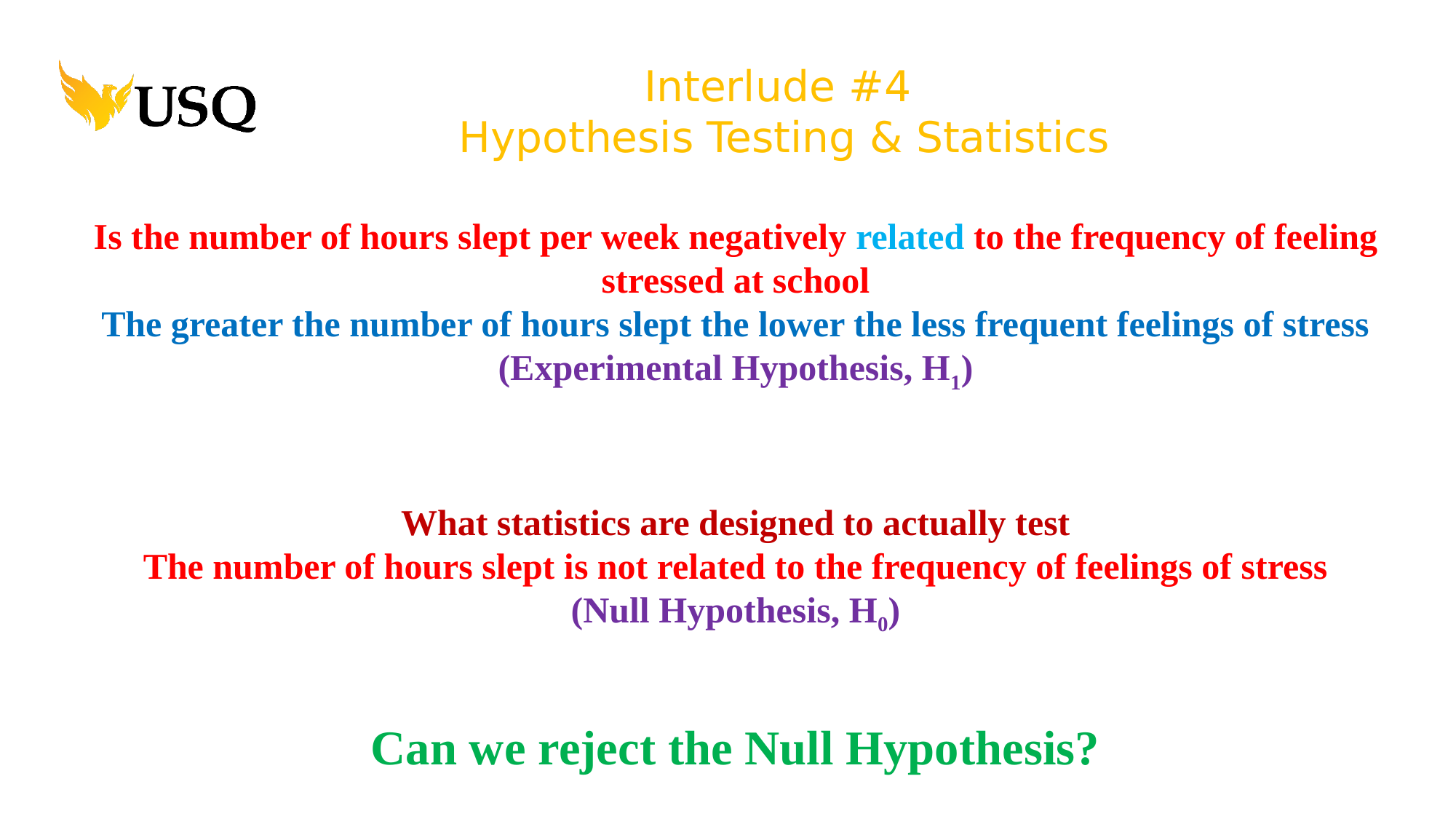

Interlude #4
Hypothesis Testing & Statistics
Is the number of hours slept per week negatively related to the frequency of feeling stressed at school
The greater the number of hours slept the lower the less frequent feelings of stress
(Experimental Hypothesis, H1)

What statistics are designed to actually test
The number of hours slept is not related to the frequency of feelings of stress
(Null Hypothesis, H0)

Can we reject the Null Hypothesis?